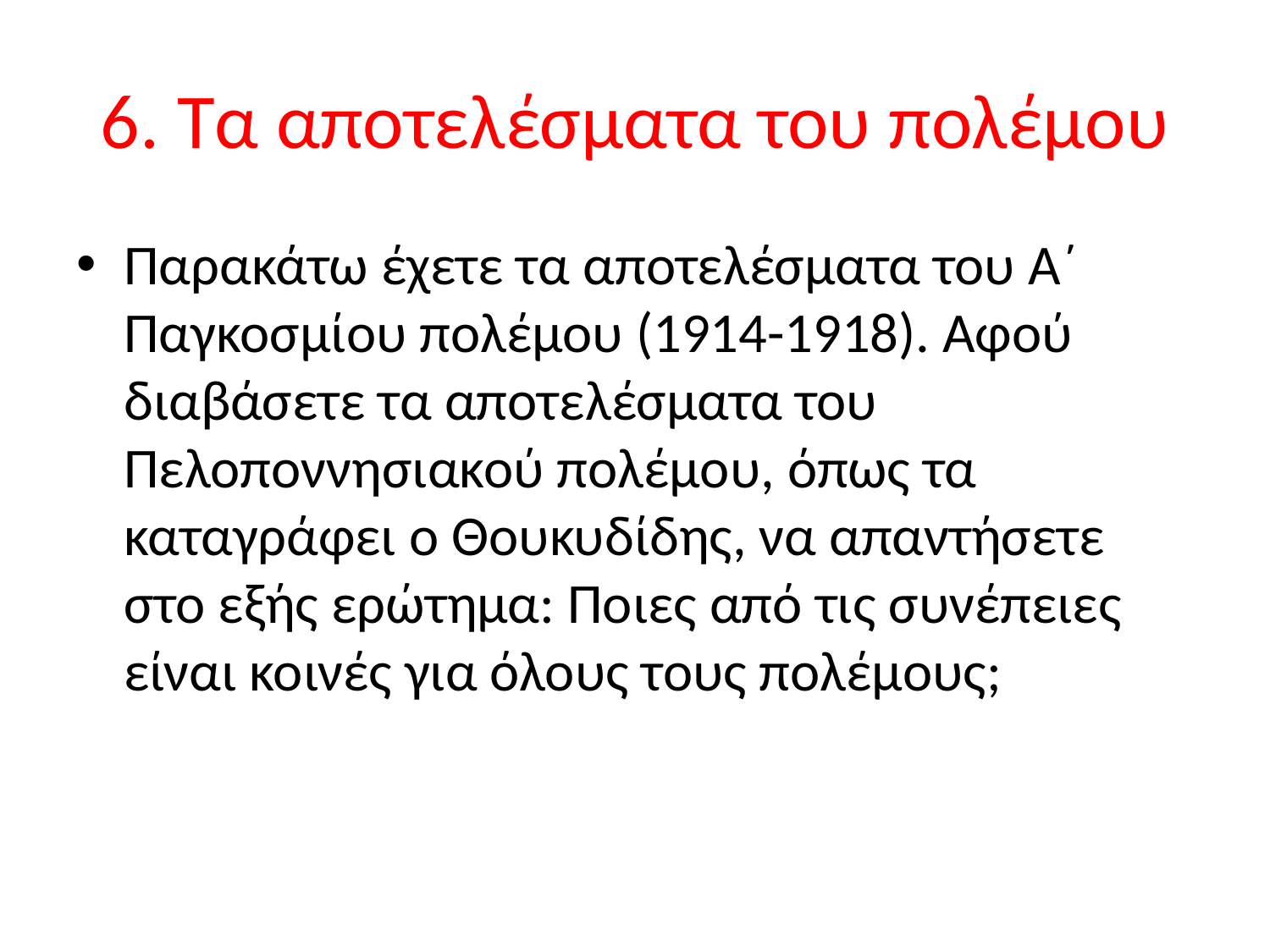

# 6. Τα αποτελέσματα του πολέμου
Παρακάτω έχετε τα αποτελέσματα του Α΄ Παγκοσμίου πολέμου (1914-1918). Αφού διαβάσετε τα αποτελέσματα του Πελοποννησιακού πολέμου, όπως τα καταγράφει ο Θουκυδίδης, να απαντήσετε στο εξής ερώτημα: Ποιες από τις συνέπειες είναι κοινές για όλους τους πολέμους;